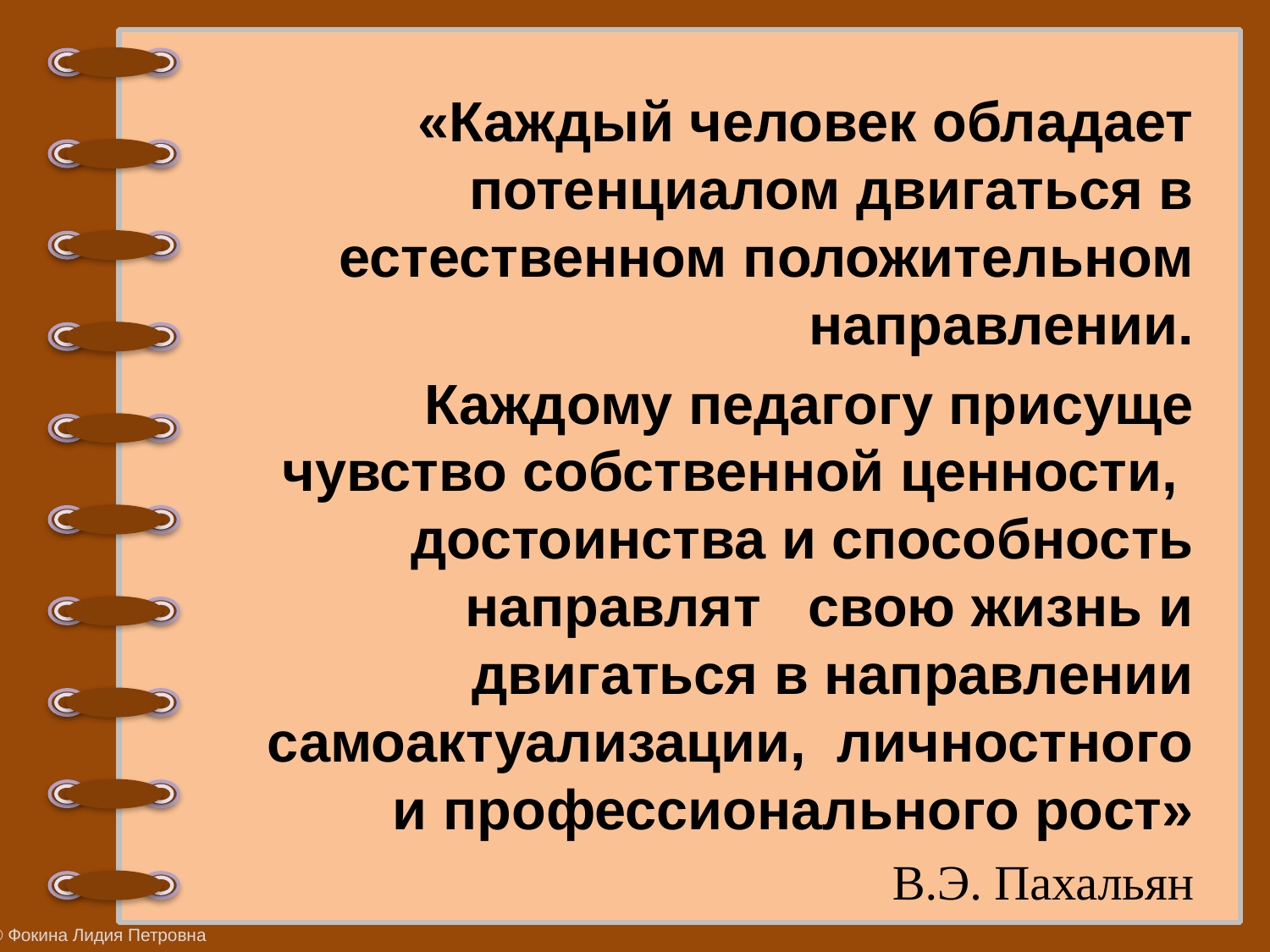

#
«Каждый человек обладает потенциалом двигаться в естественном положительном направлении.
Каждому педагогу присуще чувство собственной ценности,  достоинства и способность направлят   свою жизнь и двигаться в направлении самоактуализации,  личностного и профессионального рост»
В.Э. Пахальян